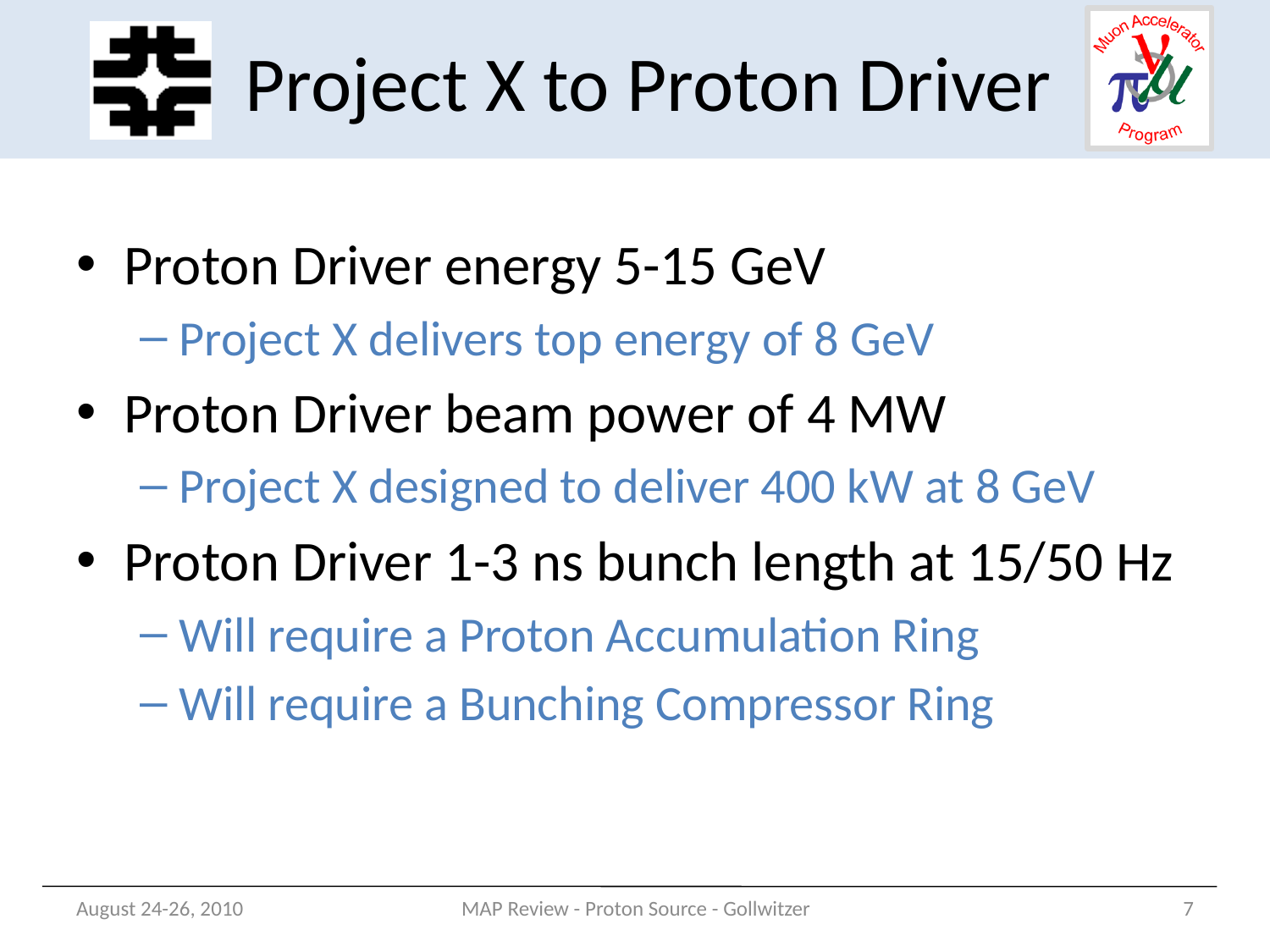

Project X to Proton Driver
Proton Driver energy 5-15 GeV
Project X delivers top energy of 8 GeV
Proton Driver beam power of 4 MW
Project X designed to deliver 400 kW at 8 GeV
Proton Driver 1-3 ns bunch length at 15/50 Hz
Will require a Proton Accumulation Ring
Will require a Bunching Compressor Ring
August 24-26, 2010
MAP Review - Proton Source - Gollwitzer
7